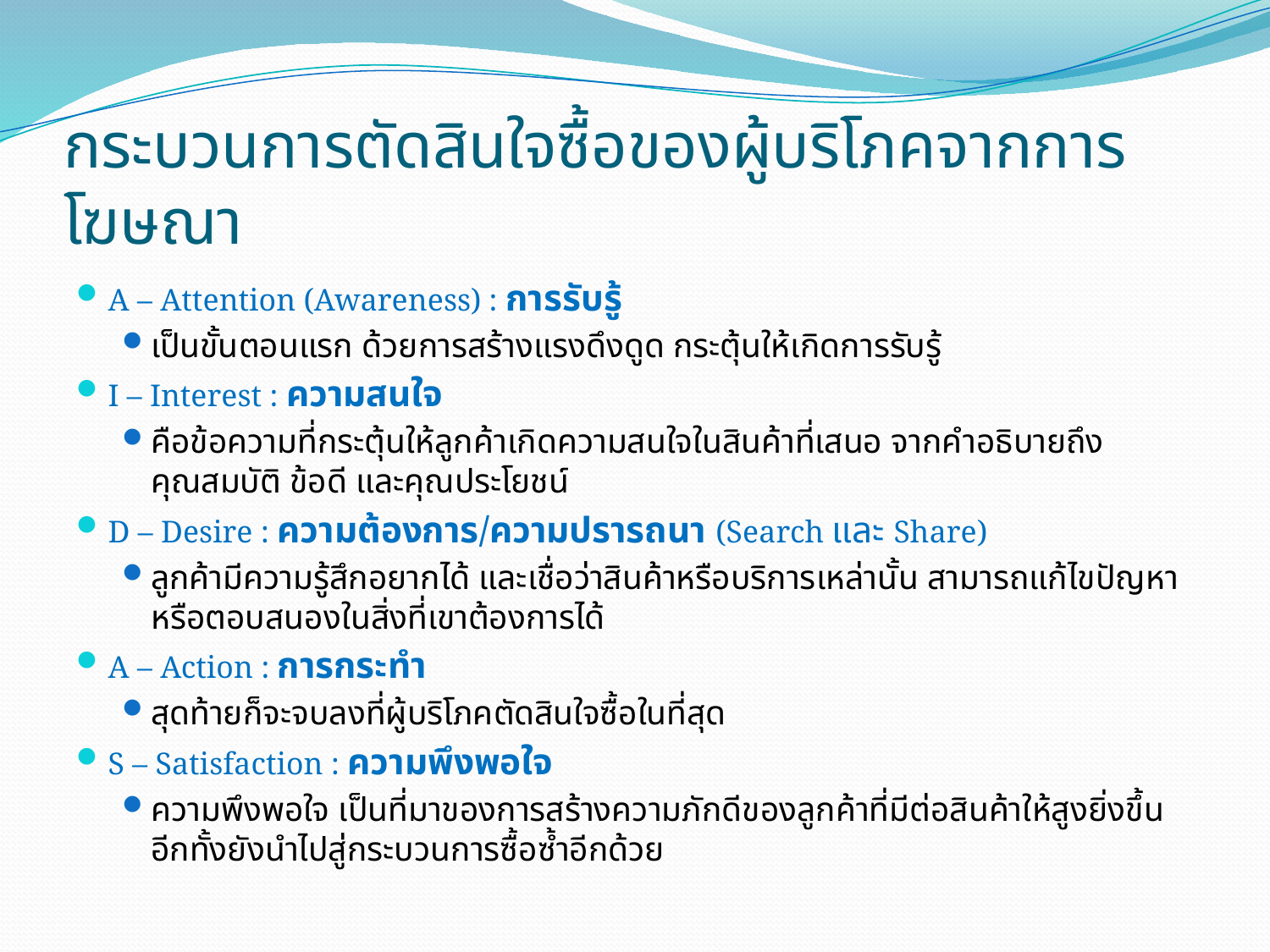

# กระบวนการตัดสินใจซื้อของผู้บริโภคจากการโฆษณา
A – Attention (Awareness) : การรับรู้
เป็นขั้นตอนแรก ด้วยการสร้างแรงดึงดูด กระตุ้นให้เกิดการรับรู้
I – Interest : ความสนใจ
คือข้อความที่กระตุ้นให้ลูกค้าเกิดความสนใจในสินค้าที่เสนอ จากคำอธิบายถึงคุณสมบัติ ข้อดี และคุณประโยชน์
D – Desire : ความต้องการ/ความปรารถนา (Search และ Share)
ลูกค้ามีความรู้สึกอยากได้ และเชื่อว่าสินค้าหรือบริการเหล่านั้น สามารถแก้ไขปัญหาหรือตอบสนองในสิ่งที่เขาต้องการได้
A – Action : การกระทำ
สุดท้ายก็จะจบลงที่ผู้บริโภคตัดสินใจซื้อในที่สุด
S – Satisfaction : ความพึงพอใจ
ความพึงพอใจ เป็นที่มาของการสร้างความภักดีของลูกค้าที่มีต่อสินค้าให้สูงยิ่งขึ้น อีกทั้งยังนำไปสู่กระบวนการซื้อซ้ำอีกด้วย